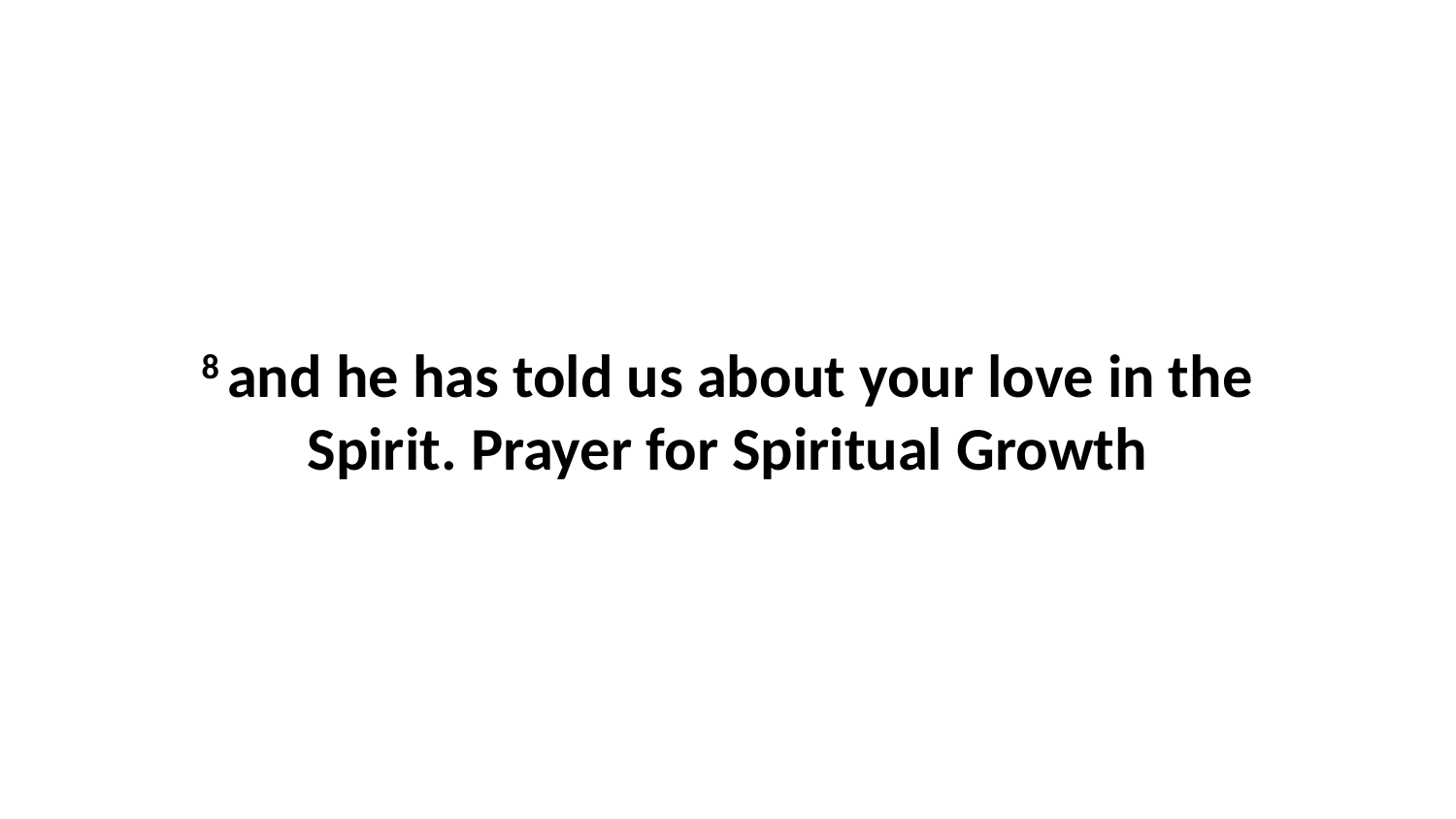

8 and he has told us about your love in the Spirit. Prayer for Spiritual Growth